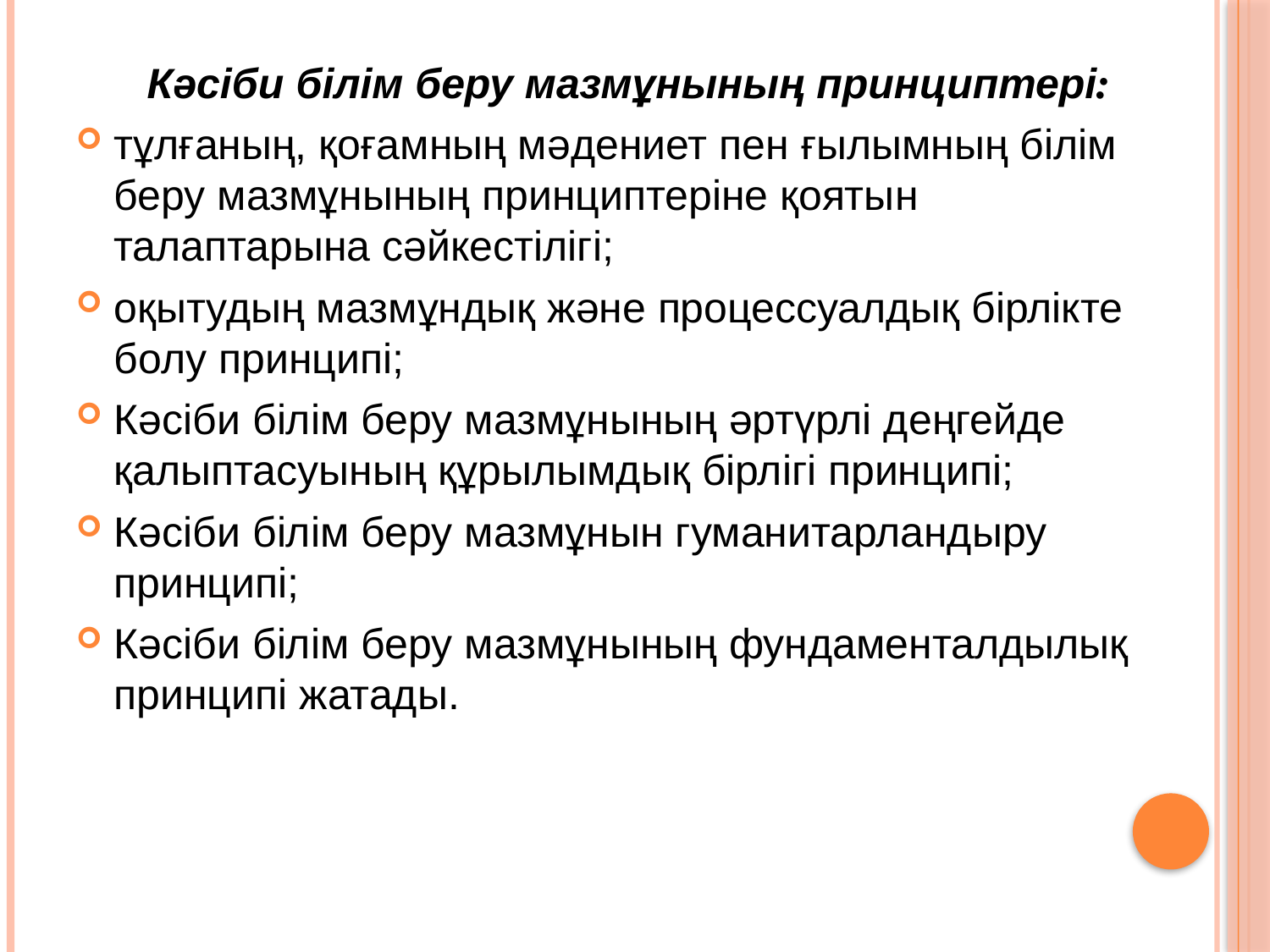

Кәсіби білім беру мазмұнының принциптері:
тұлғаның, қоғамның мәдениет пен ғылымның білім беру мазмұнының принциптеріне қоятын талаптарына сәйкестілігі;
оқытудың мазмұндық және процессуалдық бірлікте болу принципі;
Кәсіби білім беру мазмұнының әртүрлі деңгейде қалыптасуының құрылымдық бірлігі принципі;
Кәсіби білім беру мазмұнын гуманитарландыру принципі;
Кәсіби білім беру мазмұнының фундаменталдылық принципі жатады.